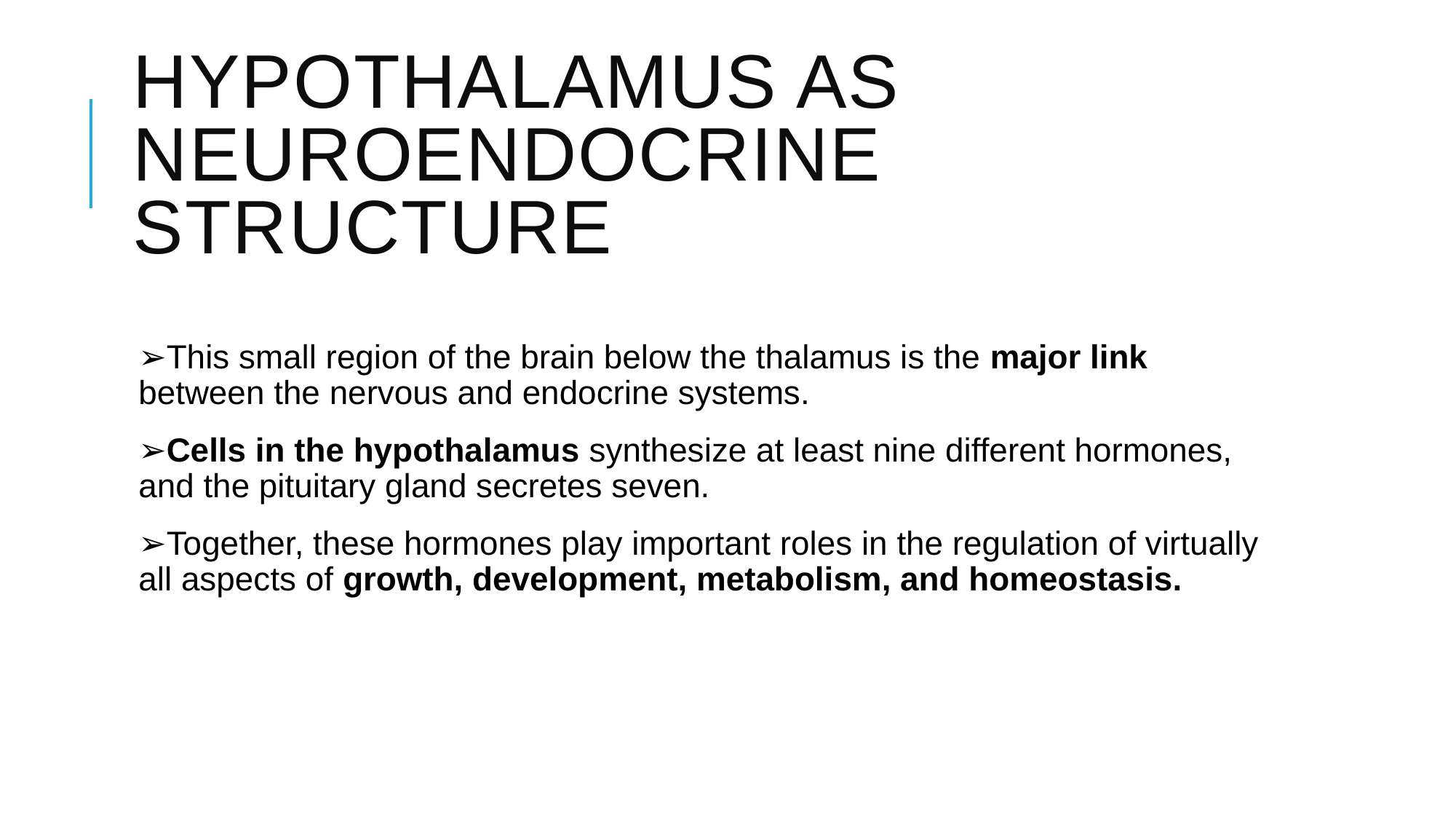

# Hypothalamus as neuroendocrine structure

➢This small region of the brain below the thalamus is the major link between the nervous and endocrine systems.
➢Cells in the hypothalamus synthesize at least nine different hormones, and the pituitary gland secretes seven.
➢Together, these hormones play important roles in the regulation of virtually all aspects of growth, development, metabolism, and homeostasis.